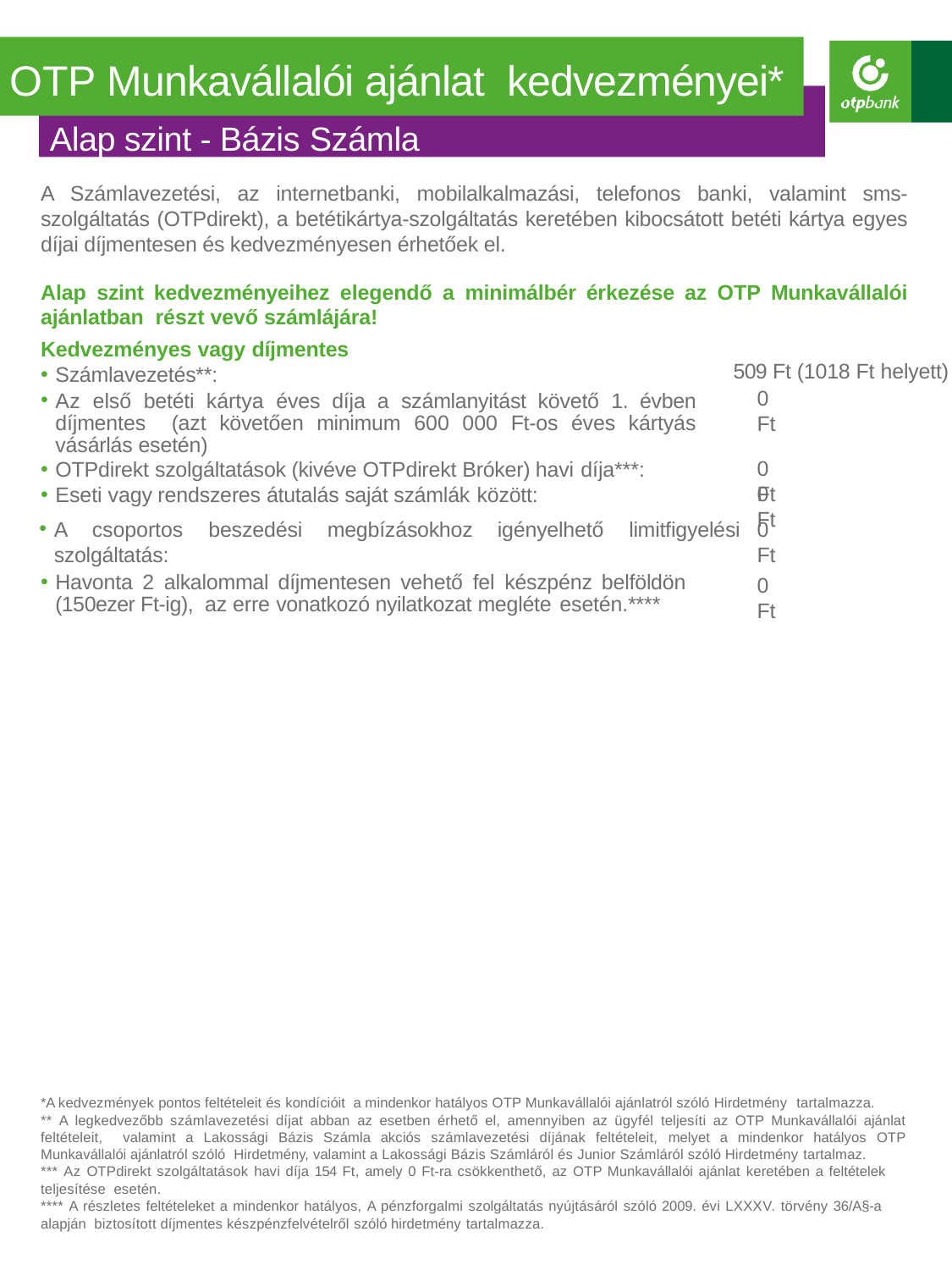

# OTP Munkavállalói ajánlat  kedvezményei*
Alap szint - Bázis Számla
A Számlavezetési, az internetbanki, mobilalkalmazási, telefonos banki, valamint sms-szolgáltatás (OTPdirekt), a betétikártya-szolgáltatás keretében kibocsátott betéti kártya egyes díjai díjmentesen és kedvezményesen érhetőek el.

Alap szint kedvezményeihez elegendő a minimálbér érkezése az OTP Munkavállalói ajánlatban  részt vevő számlájára!
Kedvezményes vagy díjmentes
Számlavezetés**:
Az első betéti kártya éves díja a számlanyitást követő 1. évben díjmentes  (azt követően minimum 600 000 Ft-os éves kártyás vásárlás esetén)
OTPdirekt szolgáltatások (kivéve OTPdirekt Bróker) havi díja***:
Eseti vagy rendszeres átutalás saját számlák között:
509 Ft (1018 Ft helyett)
0 Ft
0 Ft
0 Ft
A csoportos beszedési megbízásokhoz igényelhető limitfigyelési szolgáltatás:
0 Ft
Havonta 2 alkalommal díjmentesen vehető fel készpénz belföldön (150ezer Ft-ig),  az erre vonatkozó nyilatkozat megléte esetén.****
0 Ft
*A kedvezmények pontos feltételeit és kondícióit  a mindenkor hatályos OTP Munkavállalói ajánlatról szóló Hirdetmény  tartalmazza.
** A legkedvezőbb számlavezetési díjat abban az esetben érhető el, amennyiben az ügyfél teljesíti az OTP Munkavállalói ajánlat feltételeit,  valamint a Lakossági Bázis Számla akciós számlavezetési díjának feltételeit, melyet a mindenkor hatályos OTP Munkavállalói ajánlatról szóló  Hirdetmény, valamint a Lakossági Bázis Számláról és Junior Számláról szóló Hirdetmény tartalmaz.
*** Az OTPdirekt szolgáltatások havi díja 154 Ft, amely 0 Ft-ra csökkenthető, az OTP Munkavállalói ajánlat keretében a feltételek teljesítése  esetén.
**** A részletes feltételeket a mindenkor hatályos, A pénzforgalmi szolgáltatás nyújtásáról szóló 2009. évi LXXXV. törvény 36/A§-a alapján  biztosított díjmentes készpénzfelvételről szóló hirdetmény tartalmazza.